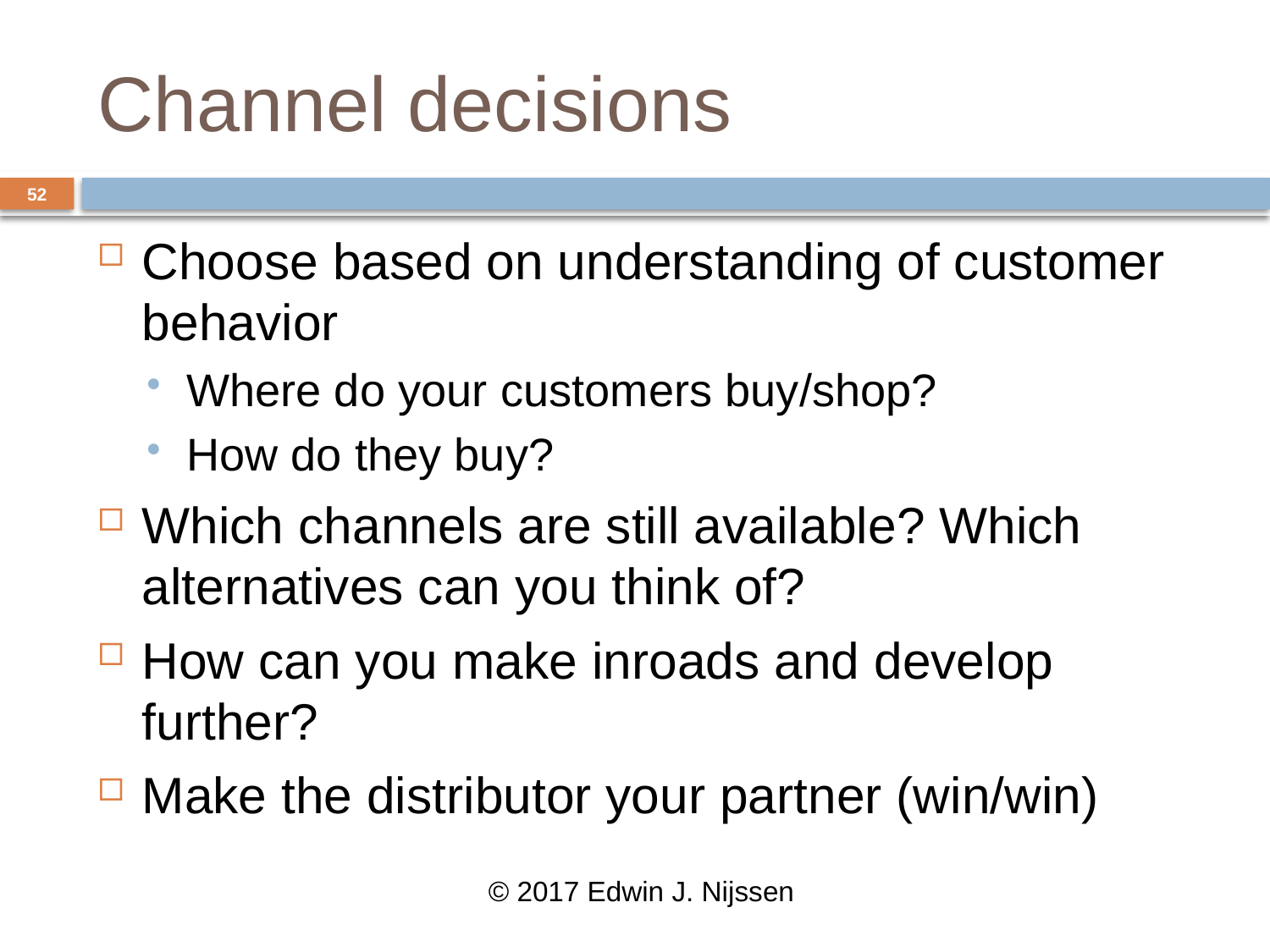

# Channel decisions
52
Choose based on understanding of customer behavior
Where do your customers buy/shop?
How do they buy?
Which channels are still available? Which alternatives can you think of?
How can you make inroads and develop further?
Make the distributor your partner (win/win)